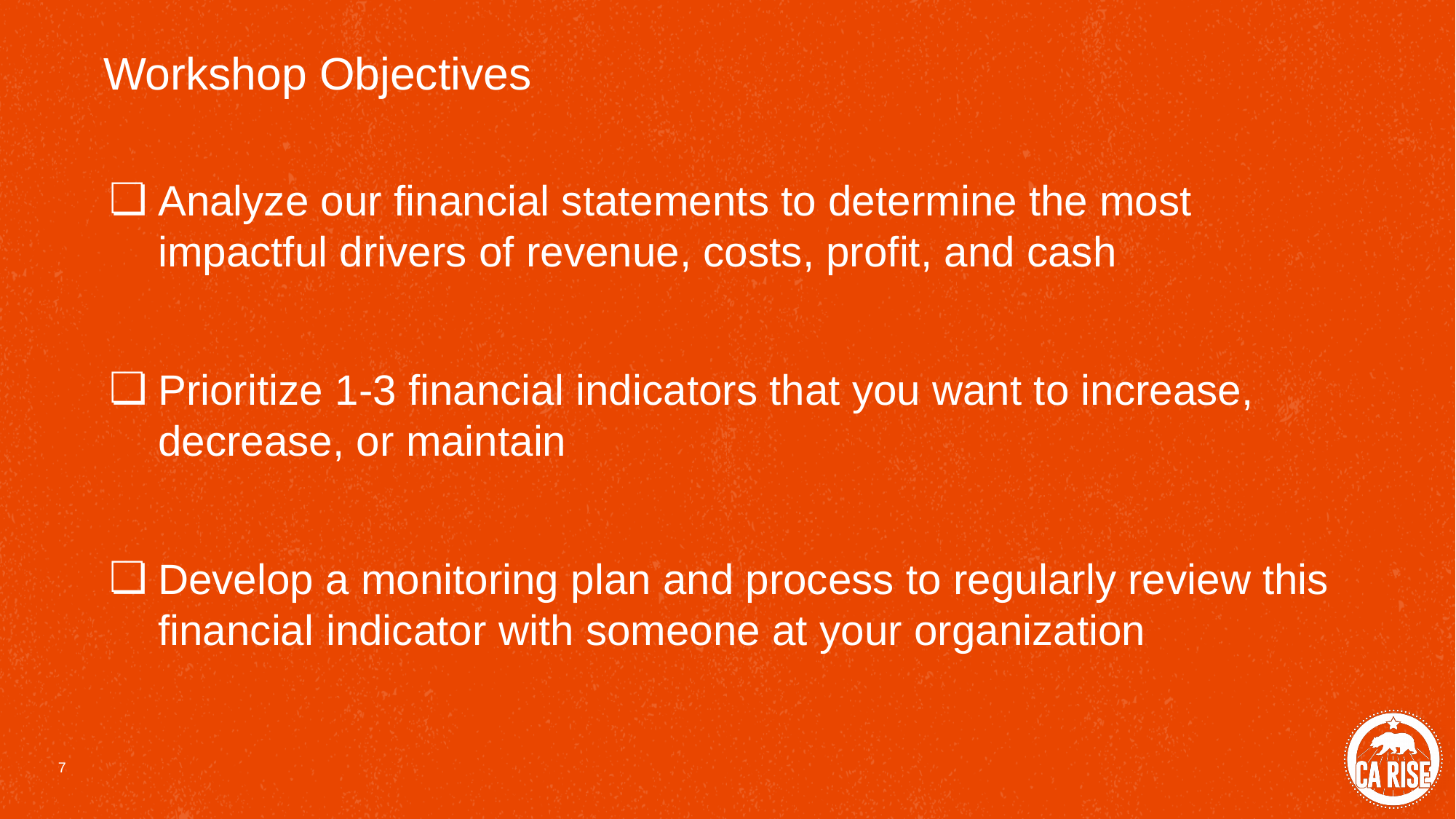

Workshop Objectives
Analyze our financial statements to determine the most impactful drivers of revenue, costs, profit, and cash

Prioritize 1-3 financial indicators that you want to increase, decrease, or maintain

Develop a monitoring plan and process to regularly review this financial indicator with someone at your organization